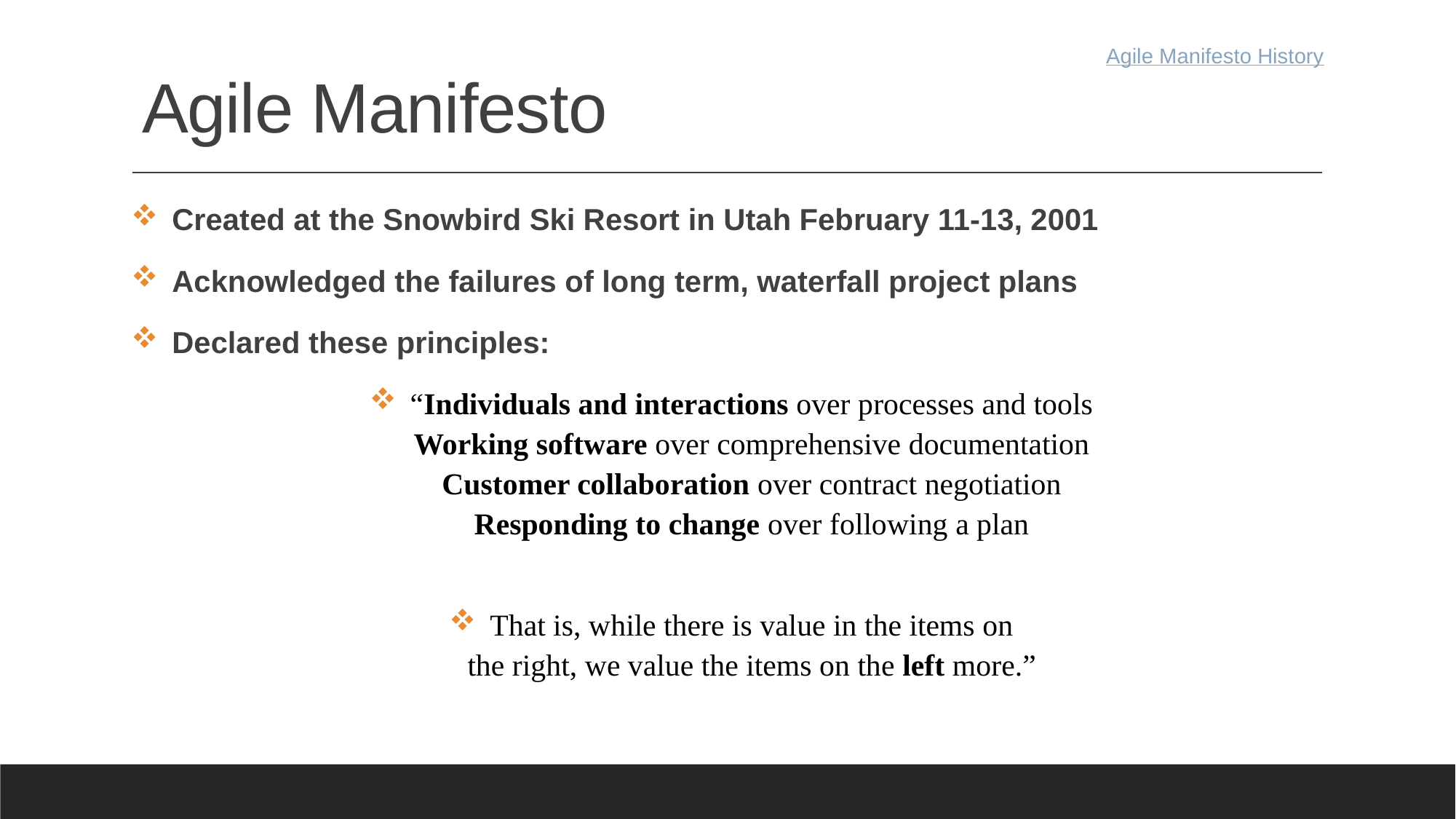

# Agile Manifesto
Agile Manifesto History
Created at the Snowbird Ski Resort in Utah February 11-13, 2001
Acknowledged the failures of long term, waterfall project plans
Declared these principles:
“Individuals and interactions over processes and tools
Working software over comprehensive documentation
Customer collaboration over contract negotiation
Responding to change over following a plan
That is, while there is value in the items on
the right, we value the items on the left more.”